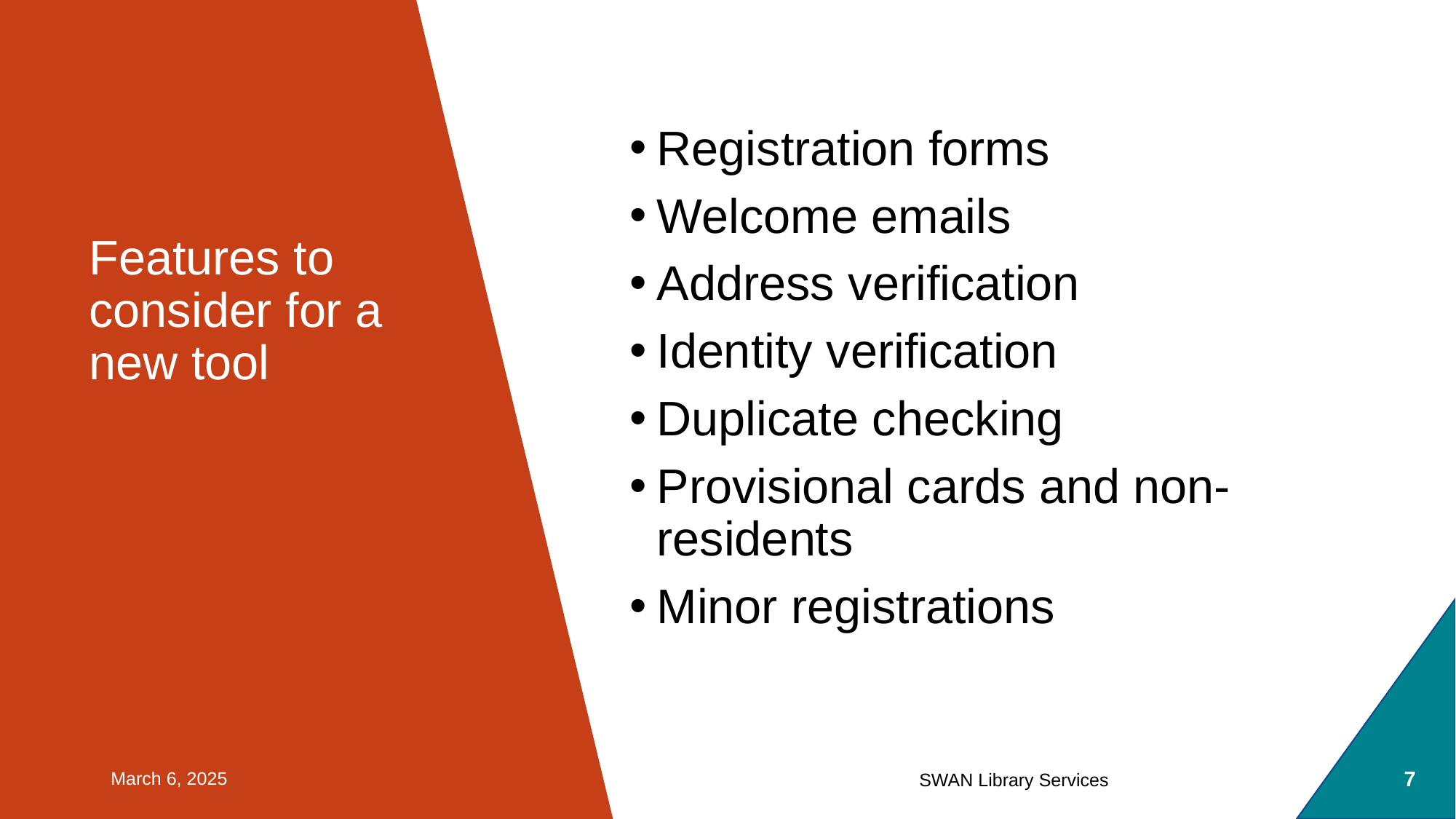

Registration forms
Welcome emails
Address verification
Identity verification
Duplicate checking
Provisional cards and non-residents
Minor registrations
# Features to consider for a new tool

March 6, 2025
7
SWAN Library Services